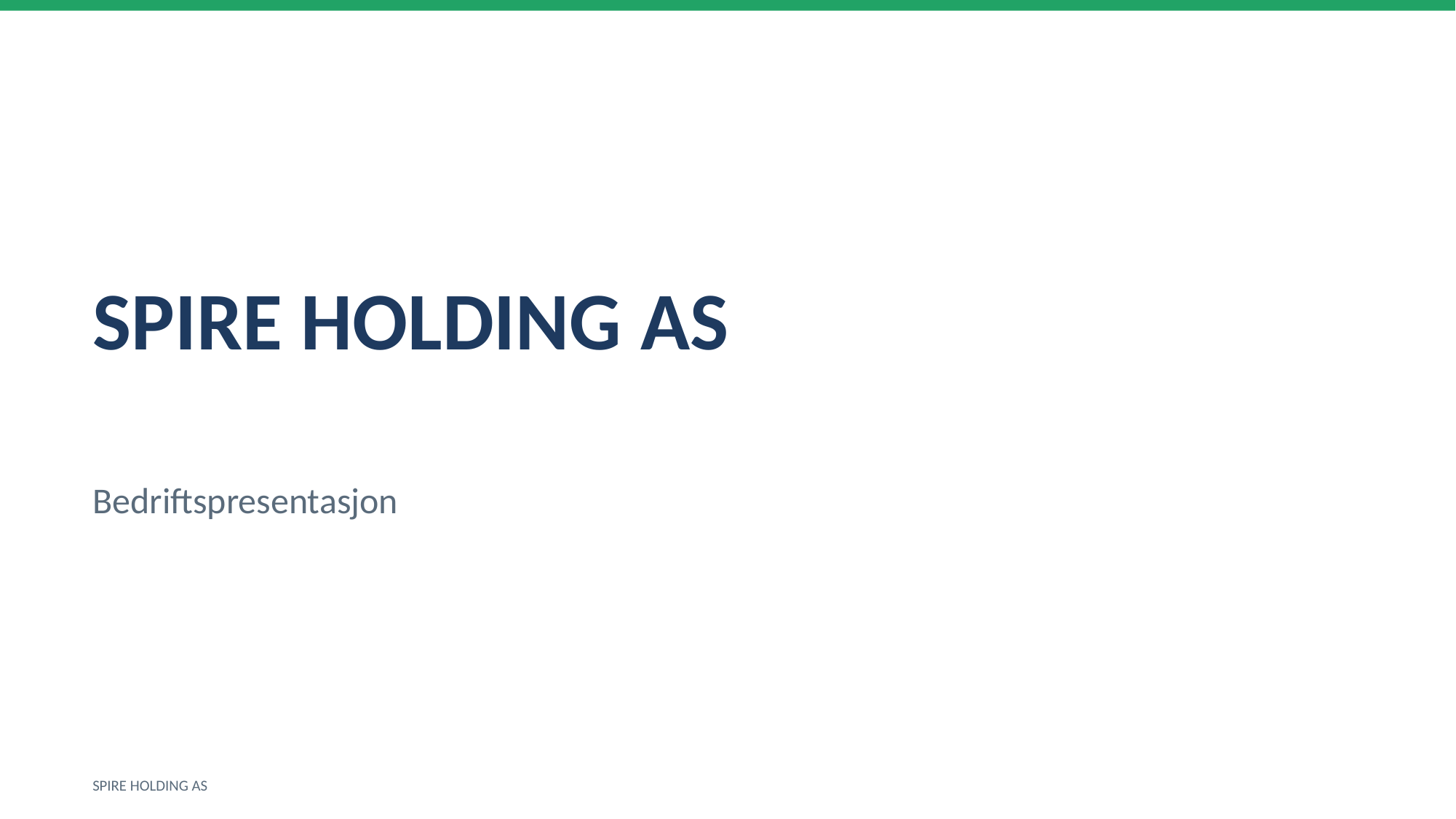

SPIRE HOLDING AS
Bedriftspresentasjon
SPIRE HOLDING AS